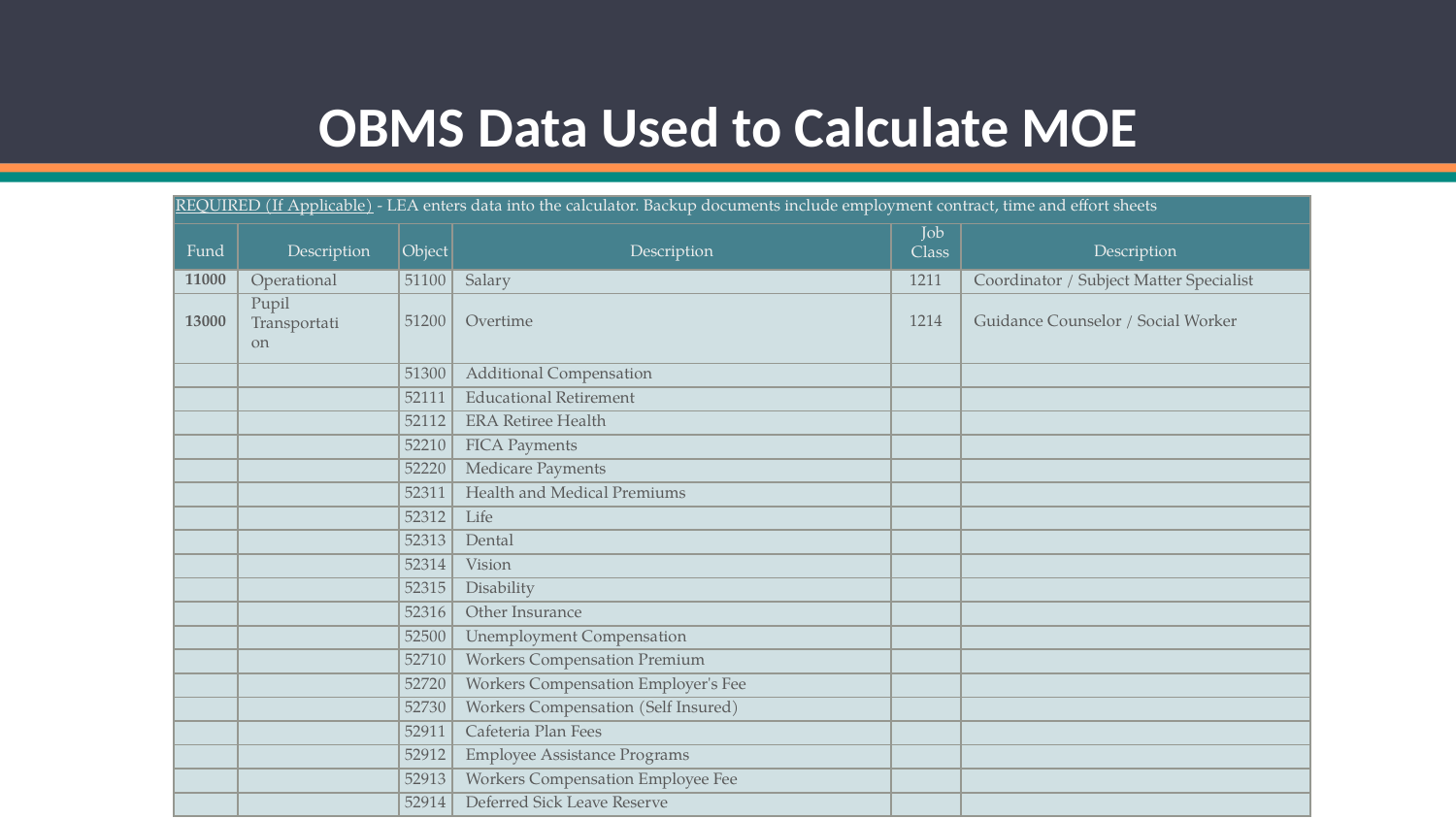

# OBMS Data Used to Calculate MOE
| REQUIRED (If Applicable) - LEA enters data into the calculator. Backup documents include employment contract, time and effort sheets |  |  |  |  |  |
| --- | --- | --- | --- | --- | --- |
| Fund | Description | Object | Description | Job Class | Description |
| 11000 | Operational | 51100 | Salary | 1211 | Coordinator / Subject Matter Specialist |
| 13000 | Pupil Transportation | 51200 | Overtime | 1214 | Guidance Counselor / Social Worker |
|  |  | 51300 | Additional Compensation |  |  |
|  |  | 52111 | Educational Retirement |  |  |
|  |  | 52112 | ERA Retiree Health |  |  |
|  |  | 52210 | FICA Payments |  |  |
|  |  | 52220 | Medicare Payments |  |  |
|  |  | 52311 | Health and Medical Premiums |  |  |
|  |  | 52312 | Life |  |  |
|  |  | 52313 | Dental |  |  |
|  |  | 52314 | Vision |  |  |
|  |  | 52315 | Disability |  |  |
|  |  | 52316 | Other Insurance |  |  |
|  |  | 52500 | Unemployment Compensation |  |  |
|  |  | 52710 | Workers Compensation Premium |  |  |
|  |  | 52720 | Workers Compensation Employer's Fee |  |  |
|  |  | 52730 | Workers Compensation (Self Insured) |  |  |
|  |  | 52911 | Cafeteria Plan Fees |  |  |
|  |  | 52912 | Employee Assistance Programs |  |  |
|  |  | 52913 | Workers Compensation Employee Fee |  |  |
|  |  | 52914 | Deferred Sick Leave Reserve |  |  |
60